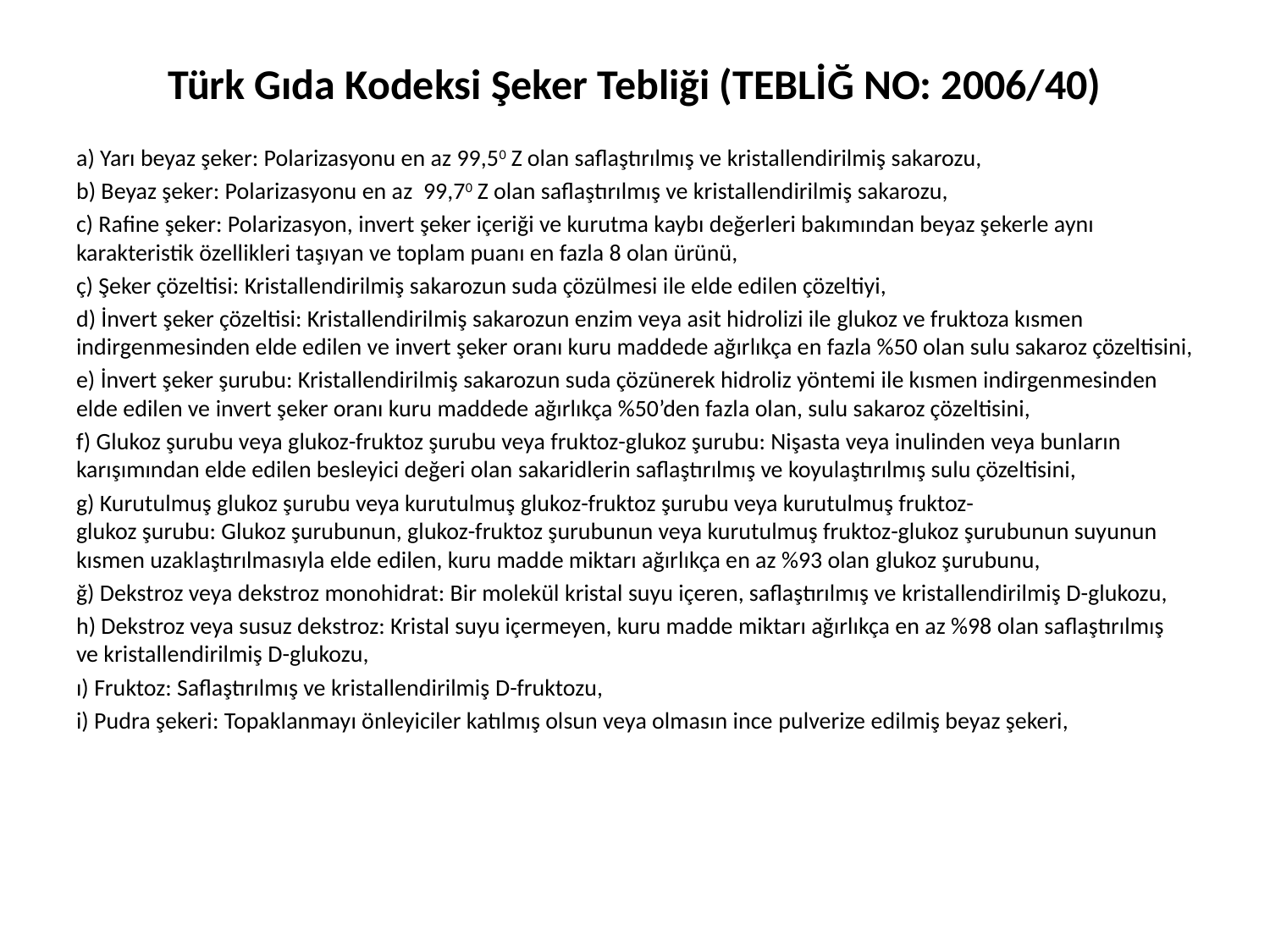

# Türk Gıda Kodeksi Şeker Tebliği (TEBLİĞ NO: 2006/40)
a) Yarı beyaz şeker: Polarizasyonu en az 99,50 Z olan saflaştırılmış ve kristallendirilmiş sakarozu,
b) Beyaz şeker: Polarizasyonu en az  99,70 Z olan saflaştırılmış ve kristallendirilmiş sakarozu,
c) Rafine şeker: Polarizasyon, invert şeker içeriği ve kurutma kaybı değerleri bakımından beyaz şekerle aynı karakteristik özellikleri taşıyan ve toplam puanı en fazla 8 olan ürünü,
ç) Şeker çözeltisi: Kristallendirilmiş sakarozun suda çözülmesi ile elde edilen çözeltiyi,
d) İnvert şeker çözeltisi: Kristallendirilmiş sakarozun enzim veya asit hidrolizi ile glukoz ve fruktoza kısmen indirgenmesinden elde edilen ve invert şeker oranı kuru maddede ağırlıkça en fazla %50 olan sulu sakaroz çözeltisini,
e) İnvert şeker şurubu: Kristallendirilmiş sakarozun suda çözünerek hidroliz yöntemi ile kısmen indirgenmesinden elde edilen ve invert şeker oranı kuru maddede ağırlıkça %50’den fazla olan, sulu sakaroz çözeltisini,
f) Glukoz şurubu veya glukoz-fruktoz şurubu veya fruktoz-glukoz şurubu: Nişasta veya inulinden veya bunların karışımından elde edilen besleyici değeri olan sakaridlerin saflaştırılmış ve koyulaştırılmış sulu çözeltisini,
g) Kurutulmuş glukoz şurubu veya kurutulmuş glukoz-fruktoz şurubu veya kurutulmuş fruktoz-glukoz şurubu: Glukoz şurubunun, glukoz-fruktoz şurubunun veya kurutulmuş fruktoz-glukoz şurubunun suyunun kısmen uzaklaştırılmasıyla elde edilen, kuru madde miktarı ağırlıkça en az %93 olan glukoz şurubunu,
ğ) Dekstroz veya dekstroz monohidrat: Bir molekül kristal suyu içeren, saflaştırılmış ve kristallendirilmiş D-glukozu,
h) Dekstroz veya susuz dekstroz: Kristal suyu içermeyen, kuru madde miktarı ağırlıkça en az %98 olan saflaştırılmış ve kristallendirilmiş D-glukozu,
ı) Fruktoz: Saflaştırılmış ve kristallendirilmiş D-fruktozu,
i) Pudra şekeri: Topaklanmayı önleyiciler katılmış olsun veya olmasın ince pulverize edilmiş beyaz şekeri,